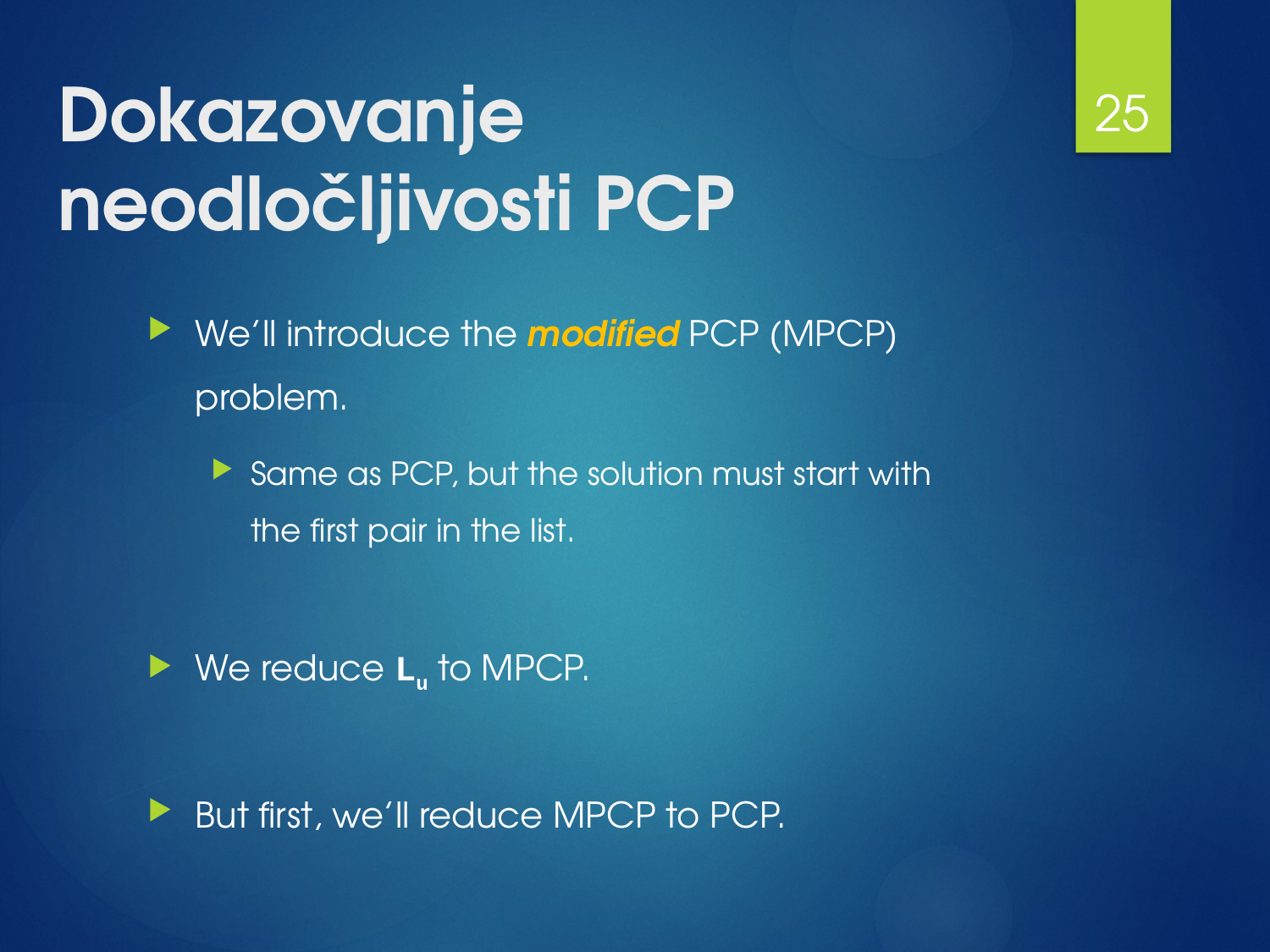

25
# Dokazovanje neodločljivosti PCP
We’ll introduce the modified PCP (MPCP) problem.
Same as PCP, but the solution must start with the first pair in the list.

We reduce Lu to MPCP.

But first, we’ll reduce MPCP to PCP.